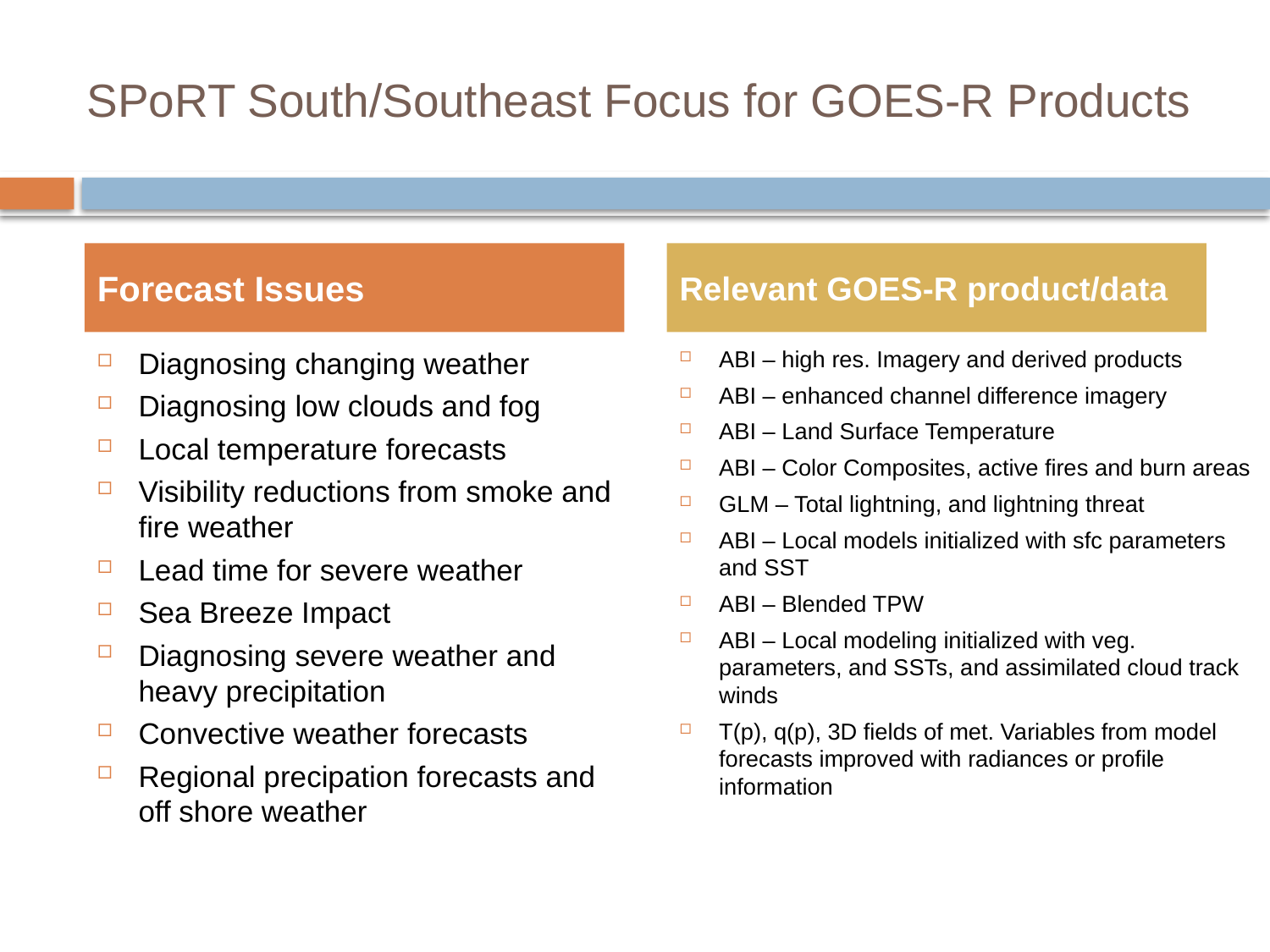

# SPoRT South/Southeast Focus for GOES-R Products
Forecast Issues
Relevant GOES-R product/data
Diagnosing changing weather
Diagnosing low clouds and fog
Local temperature forecasts
Visibility reductions from smoke and fire weather
Lead time for severe weather
Sea Breeze Impact
Diagnosing severe weather and heavy precipitation
Convective weather forecasts
Regional precipation forecasts and off shore weather
ABI – high res. Imagery and derived products
ABI – enhanced channel difference imagery
ABI – Land Surface Temperature
ABI – Color Composites, active fires and burn areas
GLM – Total lightning, and lightning threat
ABI – Local models initialized with sfc parameters and SST
ABI – Blended TPW
ABI – Local modeling initialized with veg. parameters, and SSTs, and assimilated cloud track winds
T(p), q(p), 3D fields of met. Variables from model forecasts improved with radiances or profile information